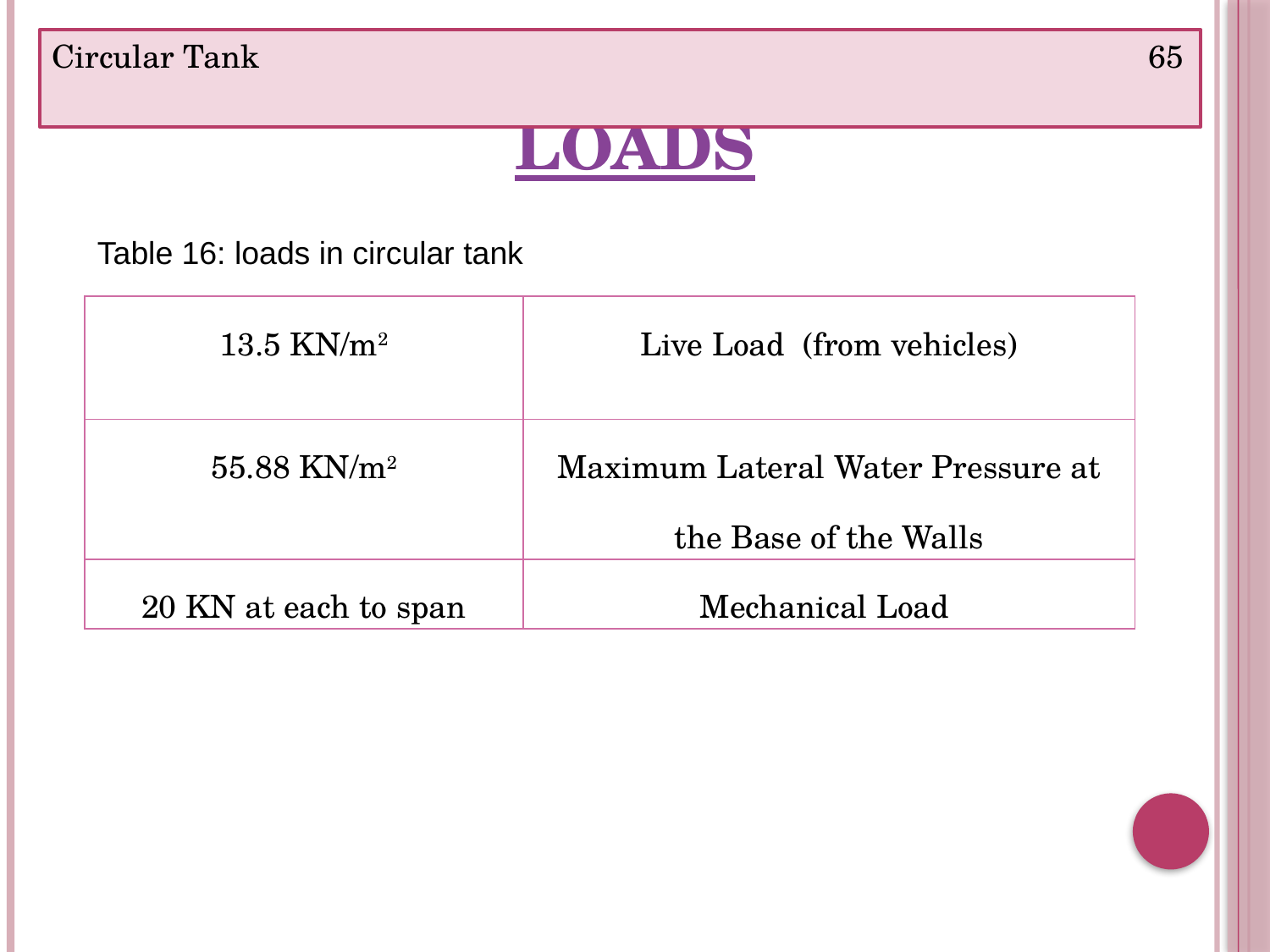

Circular Tank                                                                                                    65
# Loads
Table 16: loads in circular tank
| 13.5 KN/m2 | Live Load (from vehicles) |
| --- | --- |
| 55.88 KN/m2 | Maximum Lateral Water Pressure at the Base of the Walls |
| 20 KN at each to span | Mechanical Load |